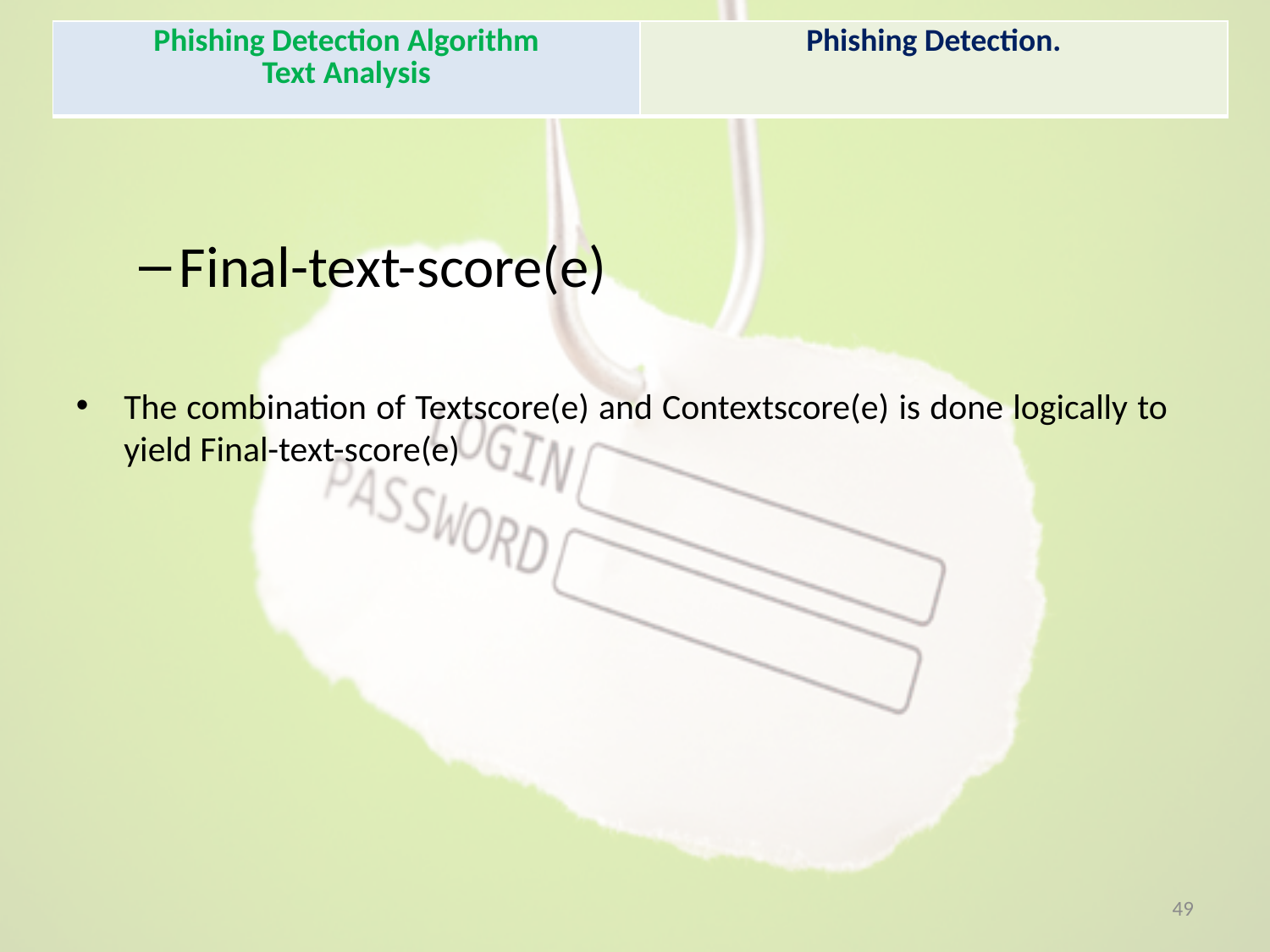

| Phishing Detection Algorithm Text Analysis | Phishing Detection. |
| --- | --- |
Final-text-score(e)‏

The combination of Textscore(e) and Contextscore(e) is done logically to yield Final-text-score(e)‏

49